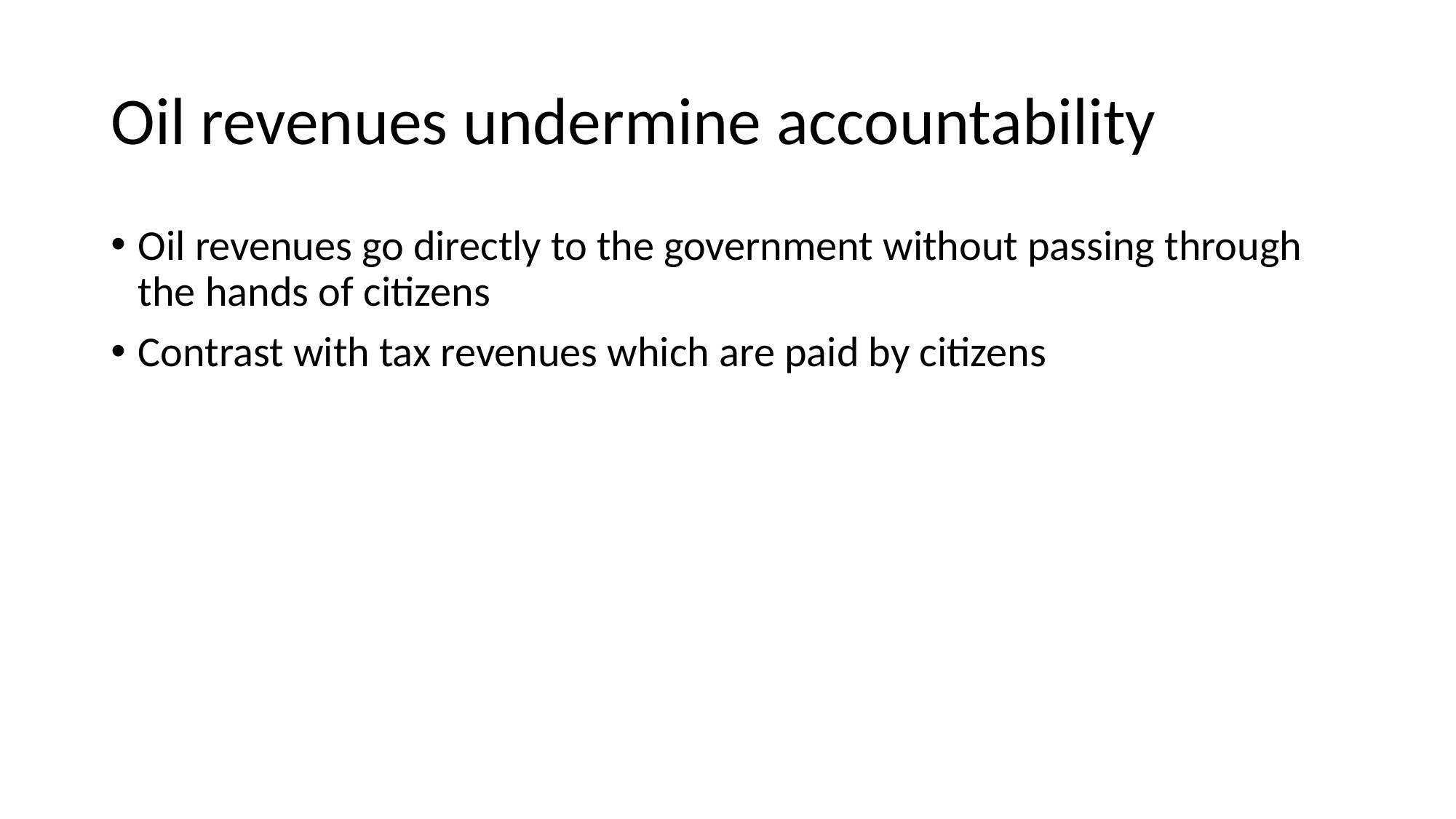

# Oil revenues undermine accountability
Oil revenues go directly to the government without passing through the hands of citizens
Contrast with tax revenues which are paid by citizens